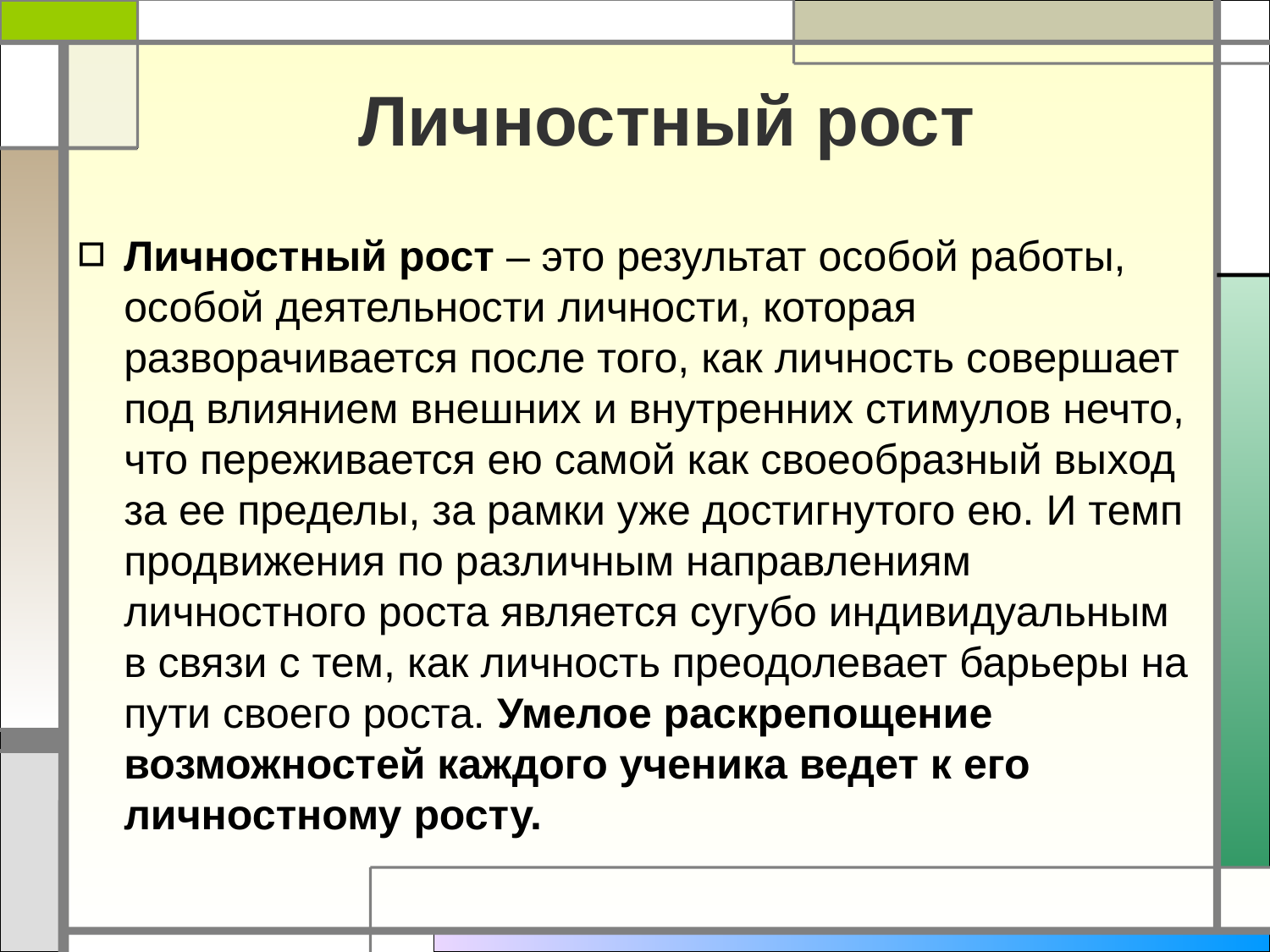

# Личностный рост
Личностный рост – это результат особой работы, особой дея­тельности личности, которая разворачивается после того, как личность совершает под влиянием внешних и внутренних сти­мулов нечто, что переживается ею самой как своеобразный вы­ход за ее пределы, за рамки уже достигнутого ею. И темп про­движения по различным направлениям личностного роста явля­ется сугубо индивидуальным в связи с тем, как личность преодолевает барьеры на пути своего роста. Умелое раскрепощение возможностей каждого ученика ведет к его личностному росту.